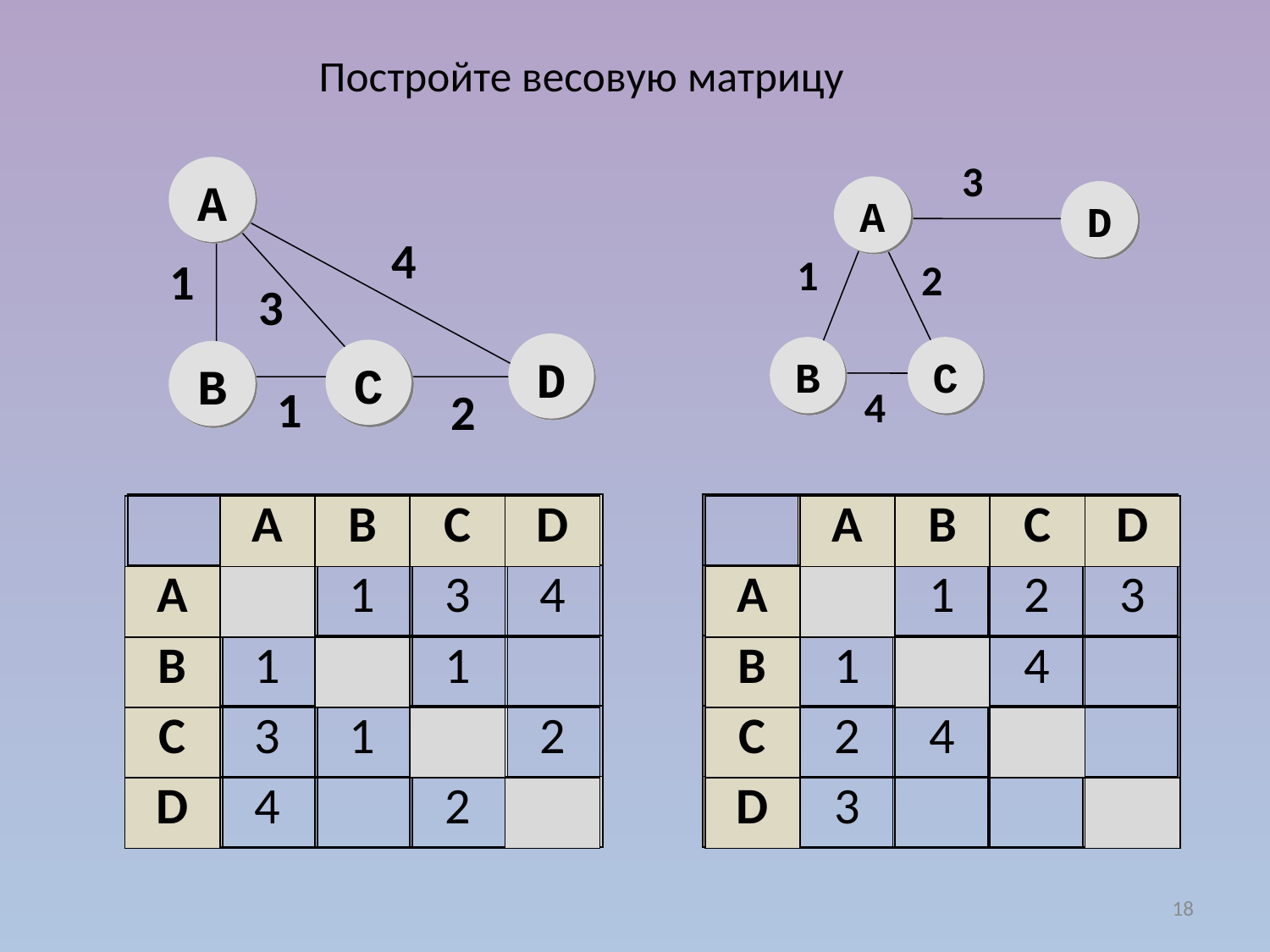

Постройте весовую матрицу

A

4
1
3
D
C
B
1
2

3
A
D

1
2
B
C

4
|  | A | B | C | D |
| --- | --- | --- | --- | --- |
| A |  |  |  |  |
| B |  |  |  |  |
| C |  |  |  |  |
| D |  |  |  |  |
|  | A | B | C | D |
| --- | --- | --- | --- | --- |
| A |  |  |  |  |
| B |  |  |  |  |
| C |  |  |  |  |
| D |  |  |  |  |
|  | A | B | C | D |
| --- | --- | --- | --- | --- |
| A |  | 1 | 3 | 4 |
| B | 1 |  | 1 |  |
| C | 3 | 1 |  | 2 |
| D | 4 |  | 2 |  |
|  | A | B | C | D |
| --- | --- | --- | --- | --- |
| A |  | 1 | 2 | 3 |
| B | 1 |  | 4 |  |
| C | 2 | 4 |  |  |
| D | 3 |  |  |  |
18